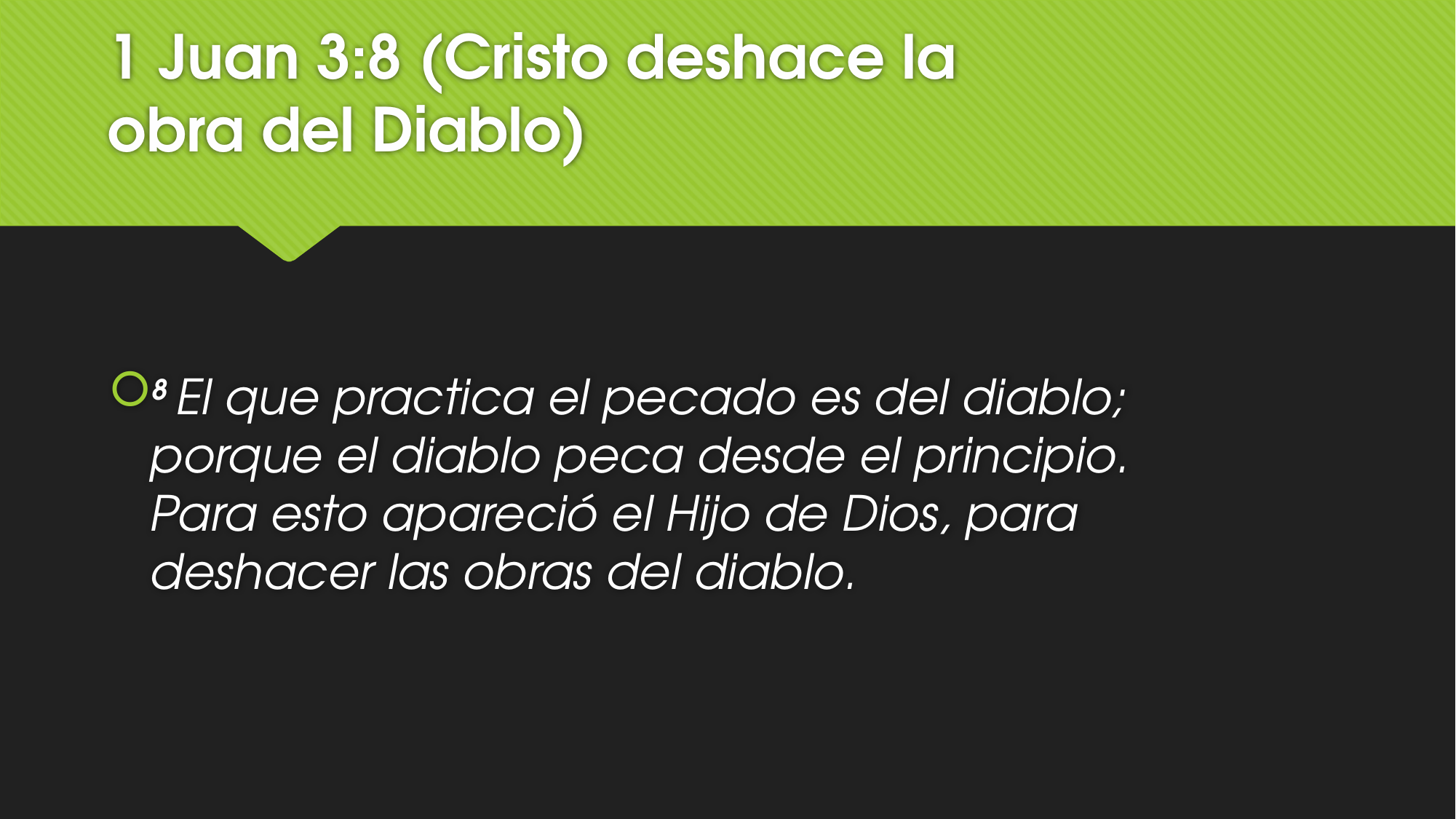

# 1 Juan 3:8 (Cristo deshace la obra del Diablo)
8 El que practica el pecado es del diablo; porque el diablo peca desde el principio. Para esto apareció el Hijo de Dios, para deshacer las obras del diablo.